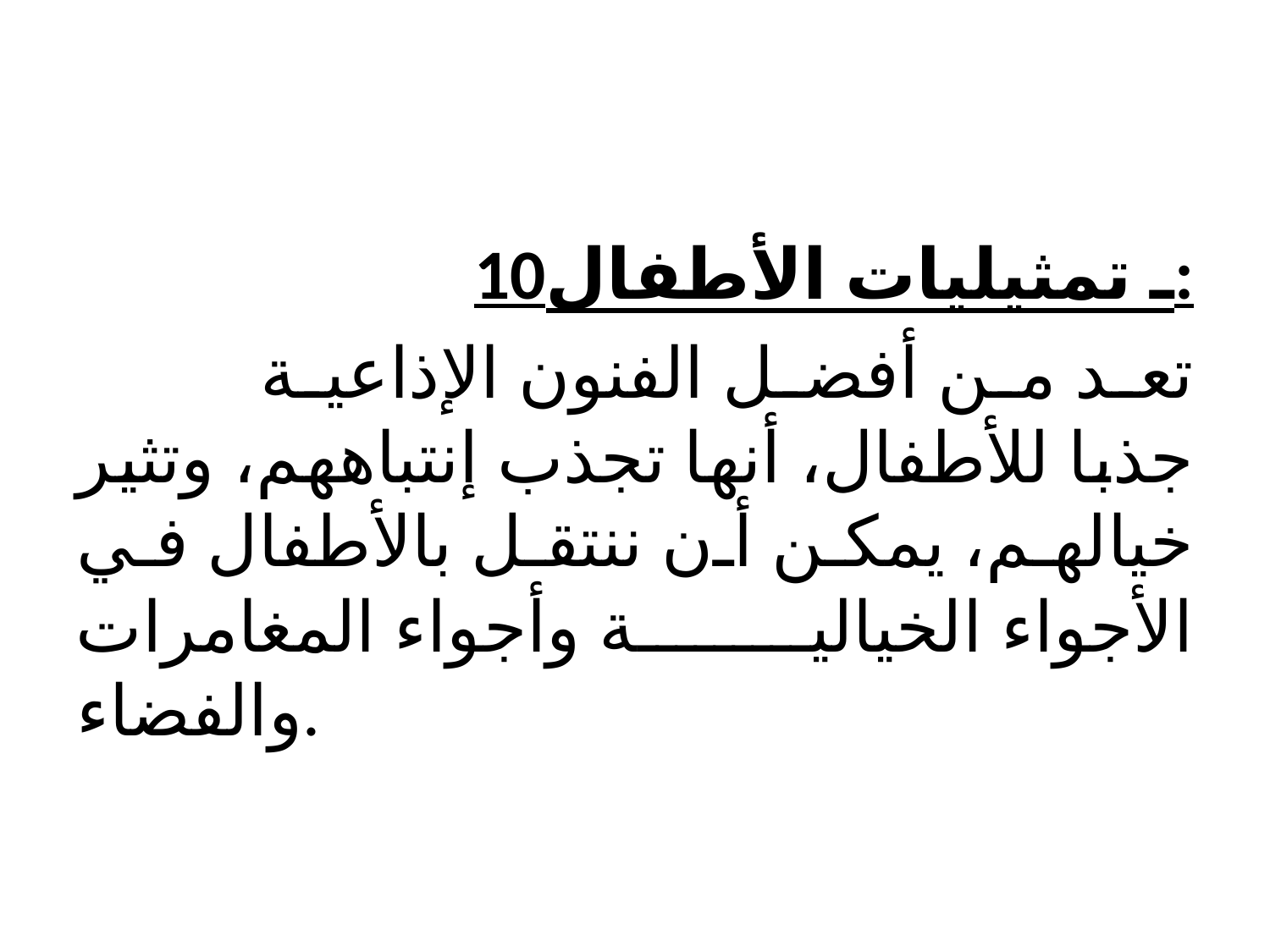

#
10ـ تمثيليات الأطفال:
          تعد من أفضل الفنون الإذاعية جذبا للأطفال، أنها تجذب إنتباههم، وتثير خيالهم، يمكن أن ننتقل بالأطفال في الأجواء الخيالية وأجواء المغامرات والفضاء.